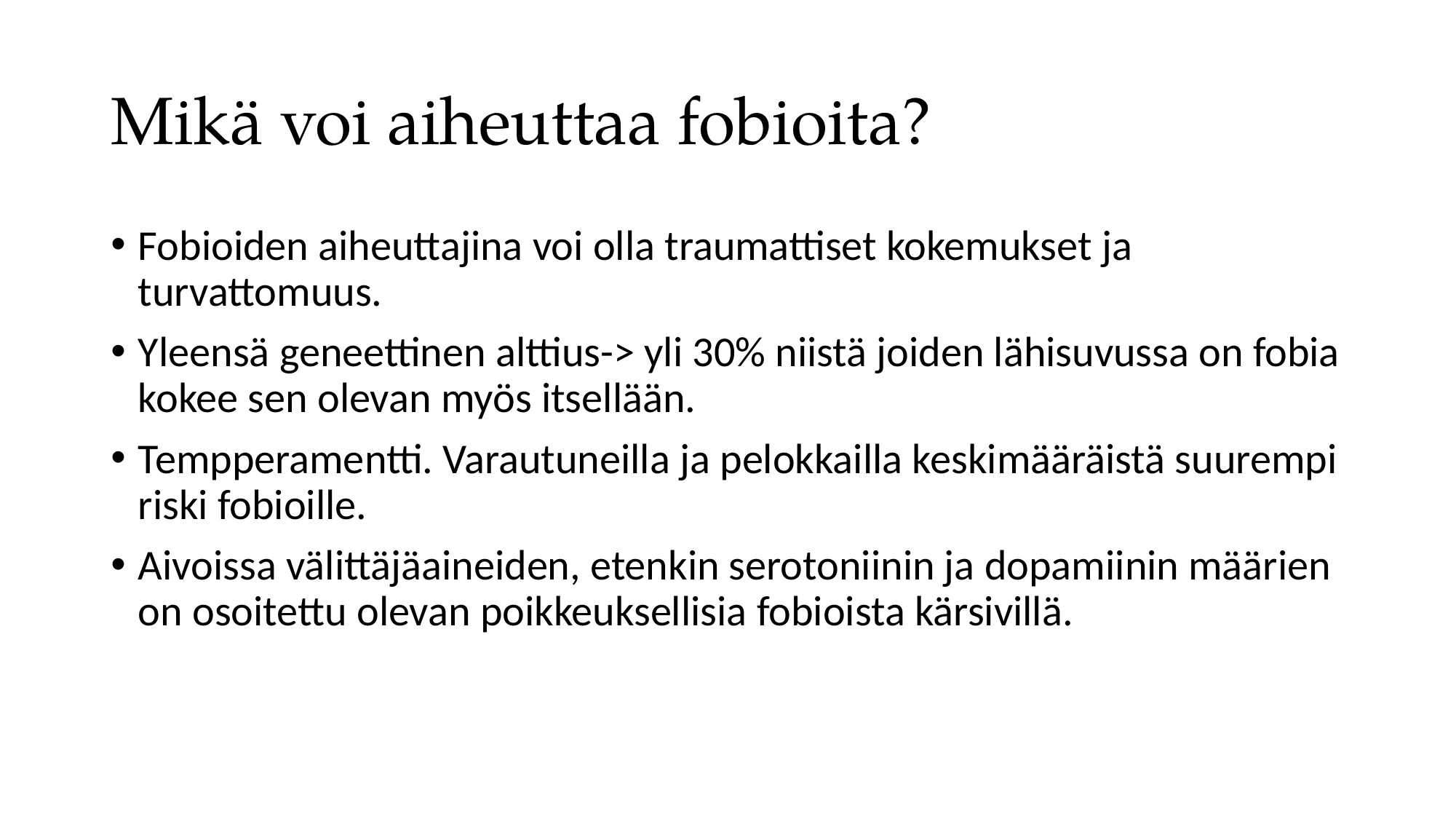

# Mikä voi aiheuttaa fobioita?
Fobioiden aiheuttajina voi olla traumattiset kokemukset ja turvattomuus.
Yleensä geneettinen alttius-> yli 30% niistä joiden lähisuvussa on fobia kokee sen olevan myös itsellään.
Tempperamentti. Varautuneilla ja pelokkailla keskimääräistä suurempi riski fobioille.
Aivoissa välittäjäaineiden, etenkin serotoniinin ja dopamiinin määrien on osoitettu olevan poikkeuksellisia fobioista kärsivillä.